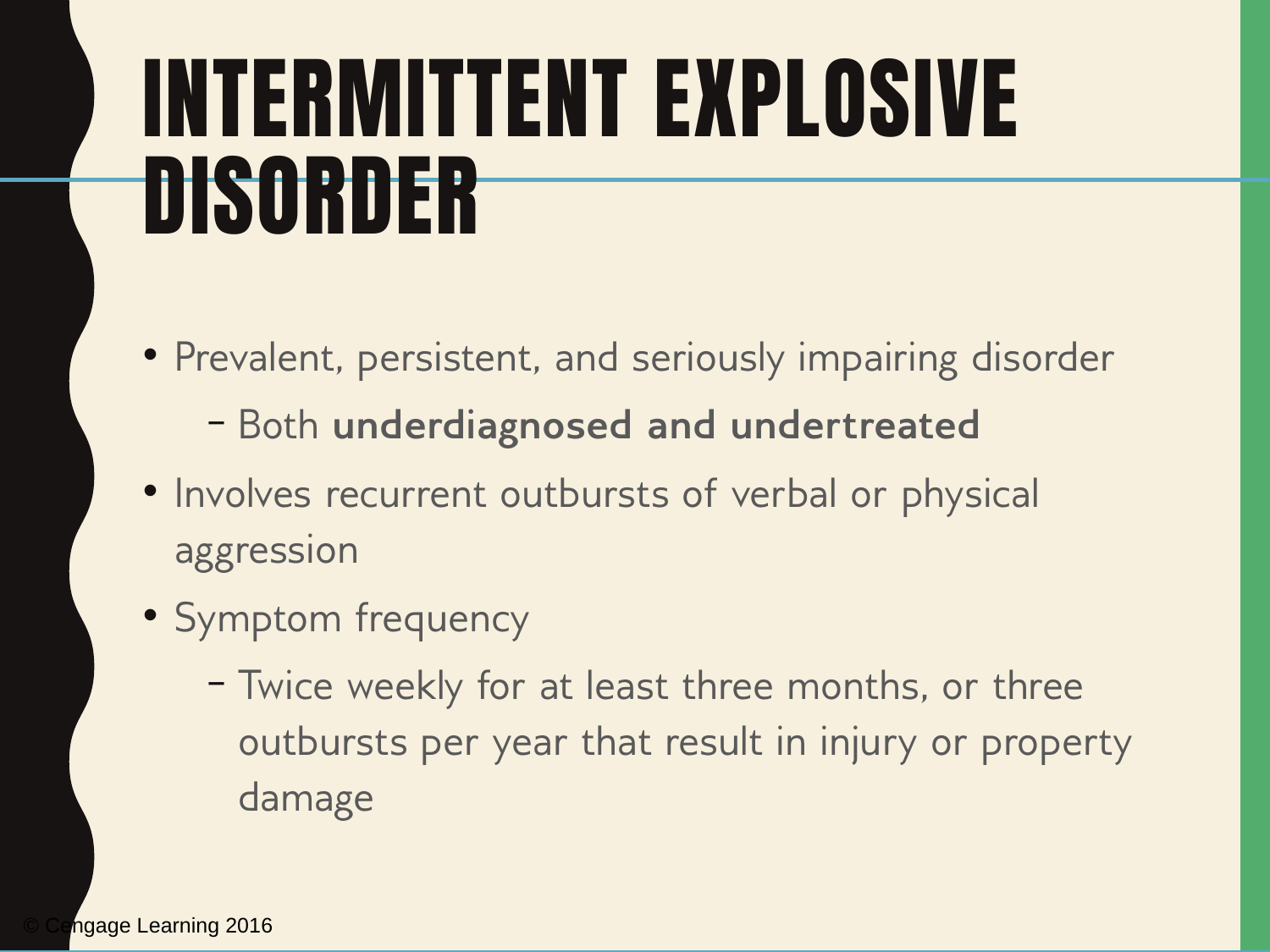

# Intermittent Explosive Disorder
Prevalent, persistent, and seriously impairing disorder
Both underdiagnosed and undertreated
Involves recurrent outbursts of verbal or physical aggression
Symptom frequency
Twice weekly for at least three months, or three outbursts per year that result in injury or property damage